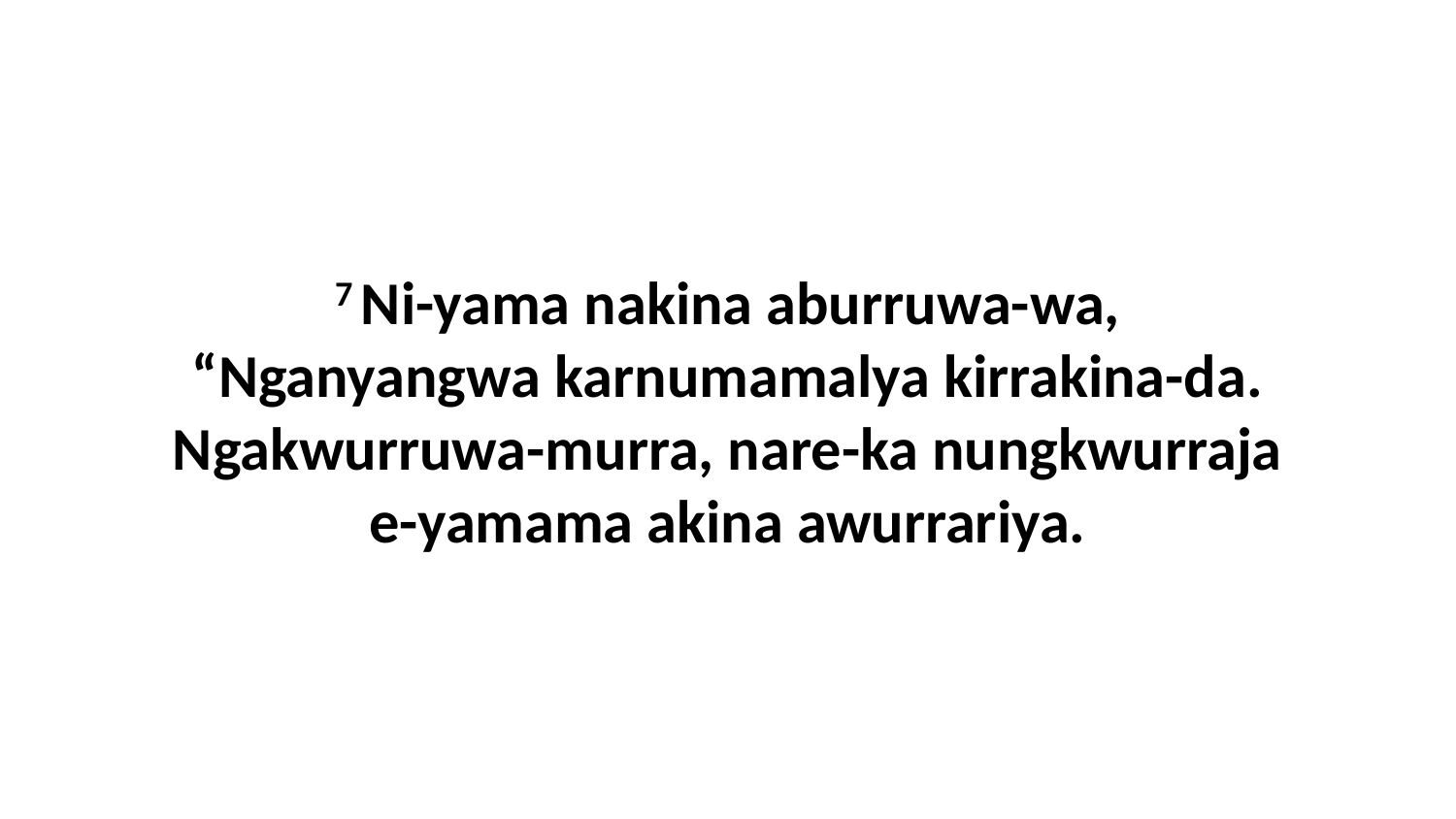

7 Ni-yama nakina aburruwa-wa, “Nganyangwa karnumamalya kirrakina-da. Ngakwurruwa-murra, nare-ka nungkwurraja e-yamama akina awurrariya.